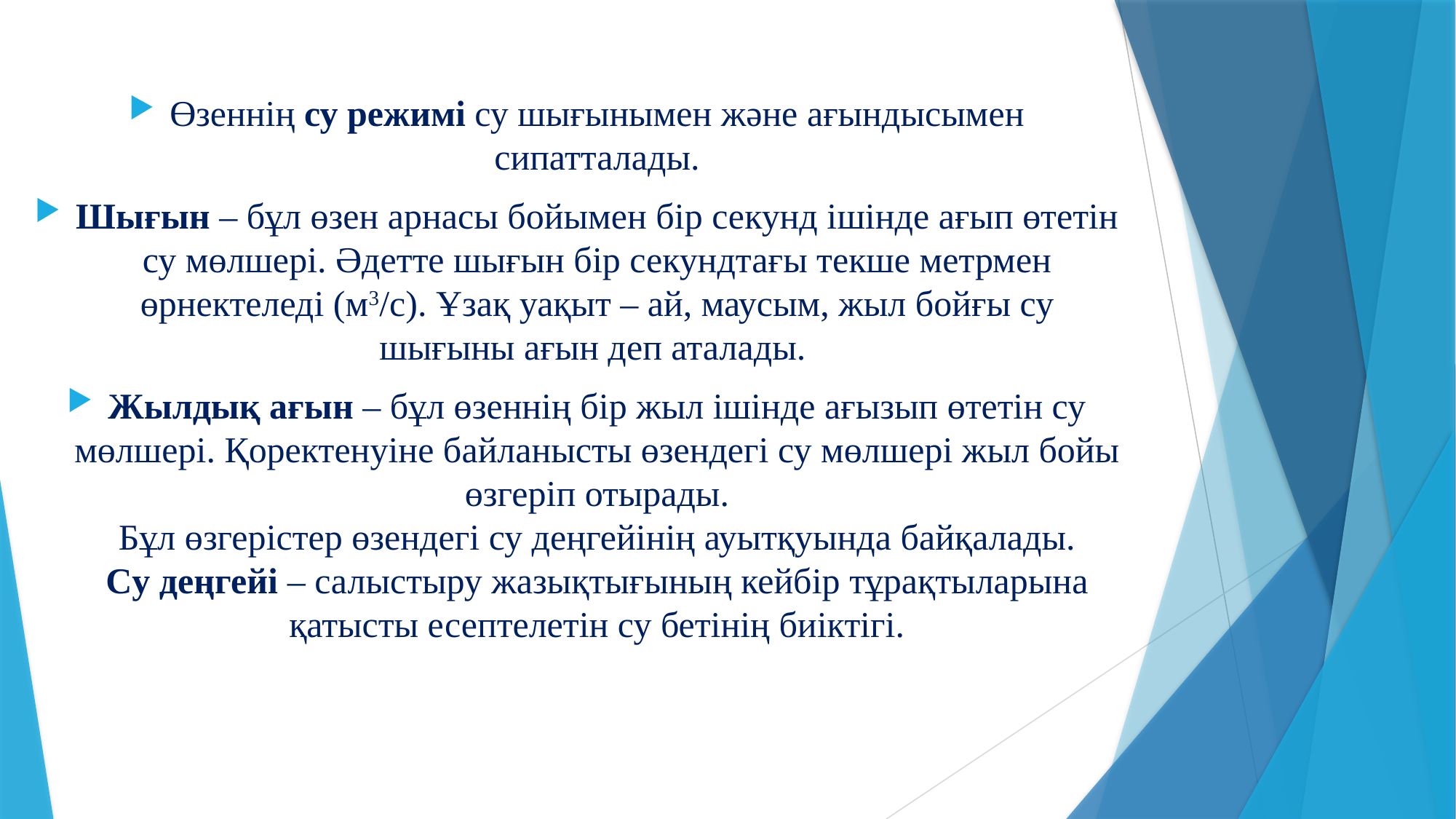

Өзеннің су режимі су шығынымен және ағындысымен сипатталады.
Шығын – бұл өзен арнасы бойымен бір секунд ішінде ағып өтетін су мөлшері. Әдетте шығын бір секундтағы текше метрмен өрнектеледі (м3/с). Ұзақ уақыт – ай, маусым, жыл бойғы су шығыны ағын деп аталады.
Жылдық ағын – бұл өзеннің бір жыл ішінде ағызып өтетін су мөлшері. Қоректенуіне байланысты өзендегі су мөлшері жыл бойы өзгеріп отырады.
Бұл өзгерістер өзендегі су деңгейінің ауытқуында байқалады.
Cу деңгейі – салыстыру жазықтығының кейбір тұрақтыларына қатысты есептелетін су бетінің биіктігі.